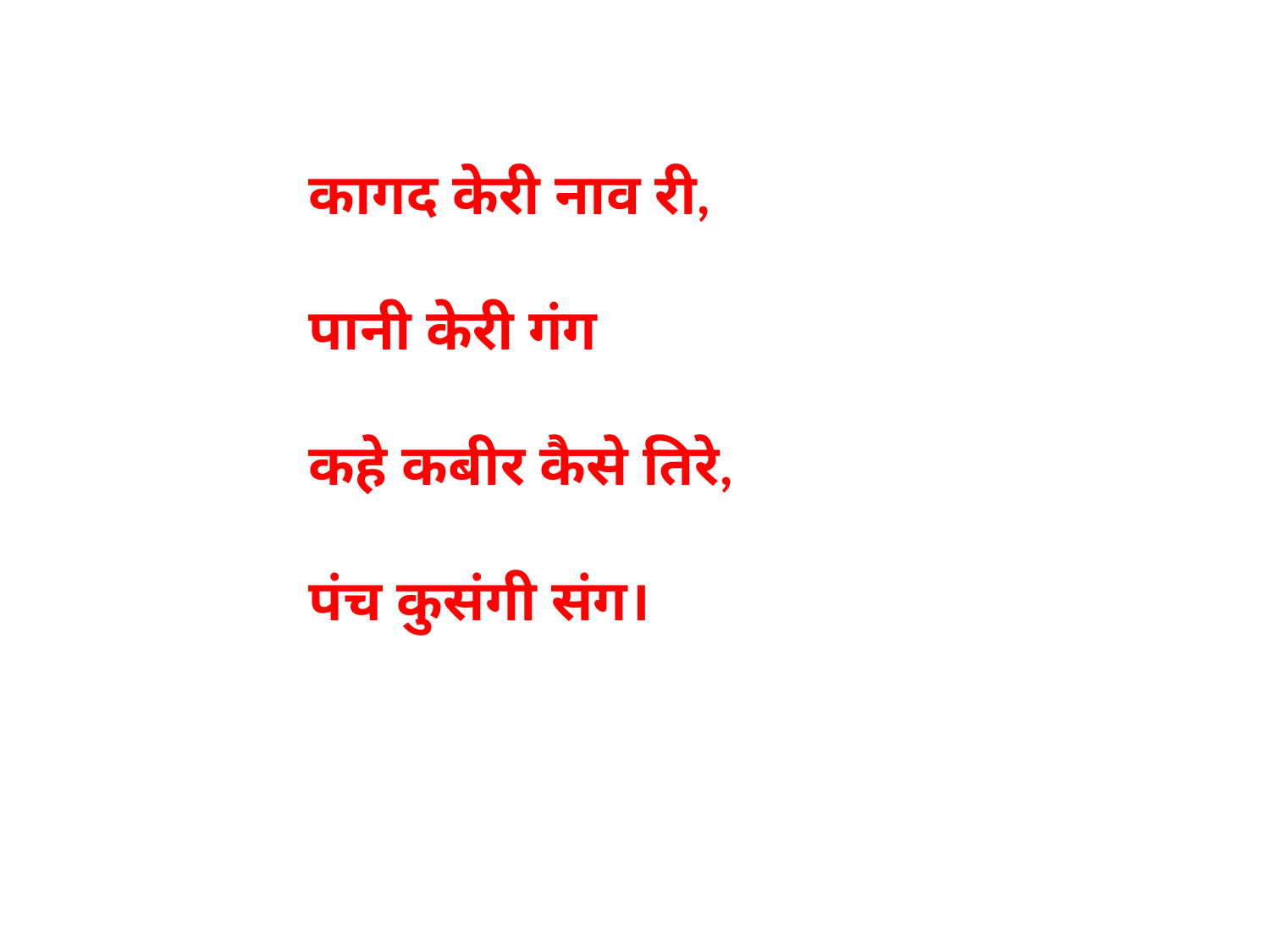

कागद केरी नाव री,
पानी केरी गंग
कहे कबीर कैसे तिरे,
पंच कुसंगी संग।